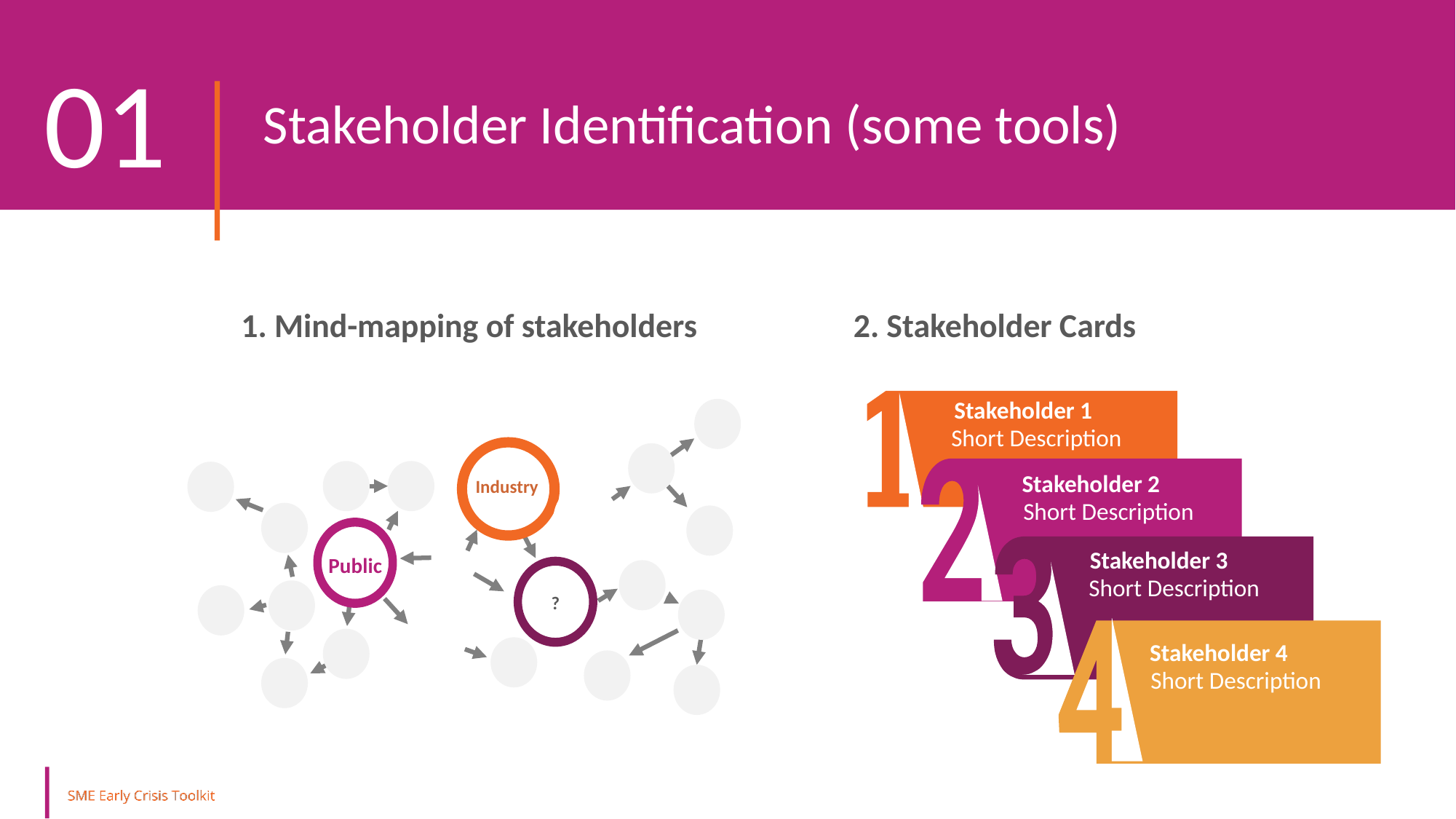

01
Stakeholder Identification (some tools)

1. Mind-mapping of stakeholders
2. Stakeholder Cards

Stakeholder 1
Short Description

Stakeholder 2

Short Description

Stakeholder 3

Short Description

Stakeholder 4
Short Description

Industry

Public

?